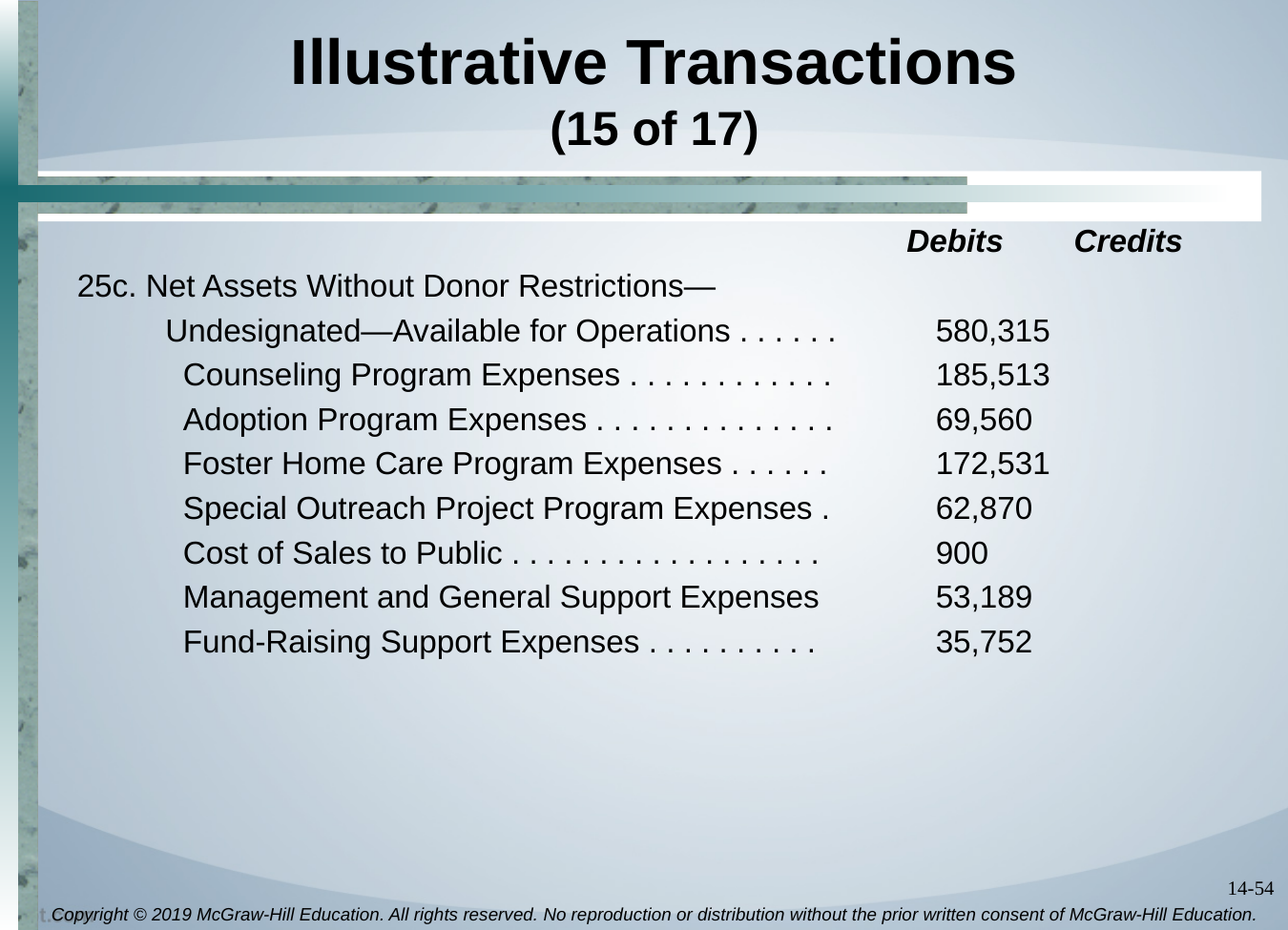

# Illustrative Transactions (15 of 17)
                                                                                              Debits        Credits
25c. Net Assets Without Donor Restrictions—
          Undesignated—Available for Operations . . . . . .	580,315
            Counseling Program Expenses . . . . . . . . . . . .	185,513
            Adoption Program Expenses . . . . . . . . . . . . . .	69,560
            Foster Home Care Program Expenses . . . . . .	172,531
            Special Outreach Project Program Expenses .	62,870
            Cost of Sales to Public . . . . . . . . . . . . . . . . . .	900
            Management and General Support Expenses	53,189
            Fund-Raising Support Expenses . . . . . . . . . .	35,752